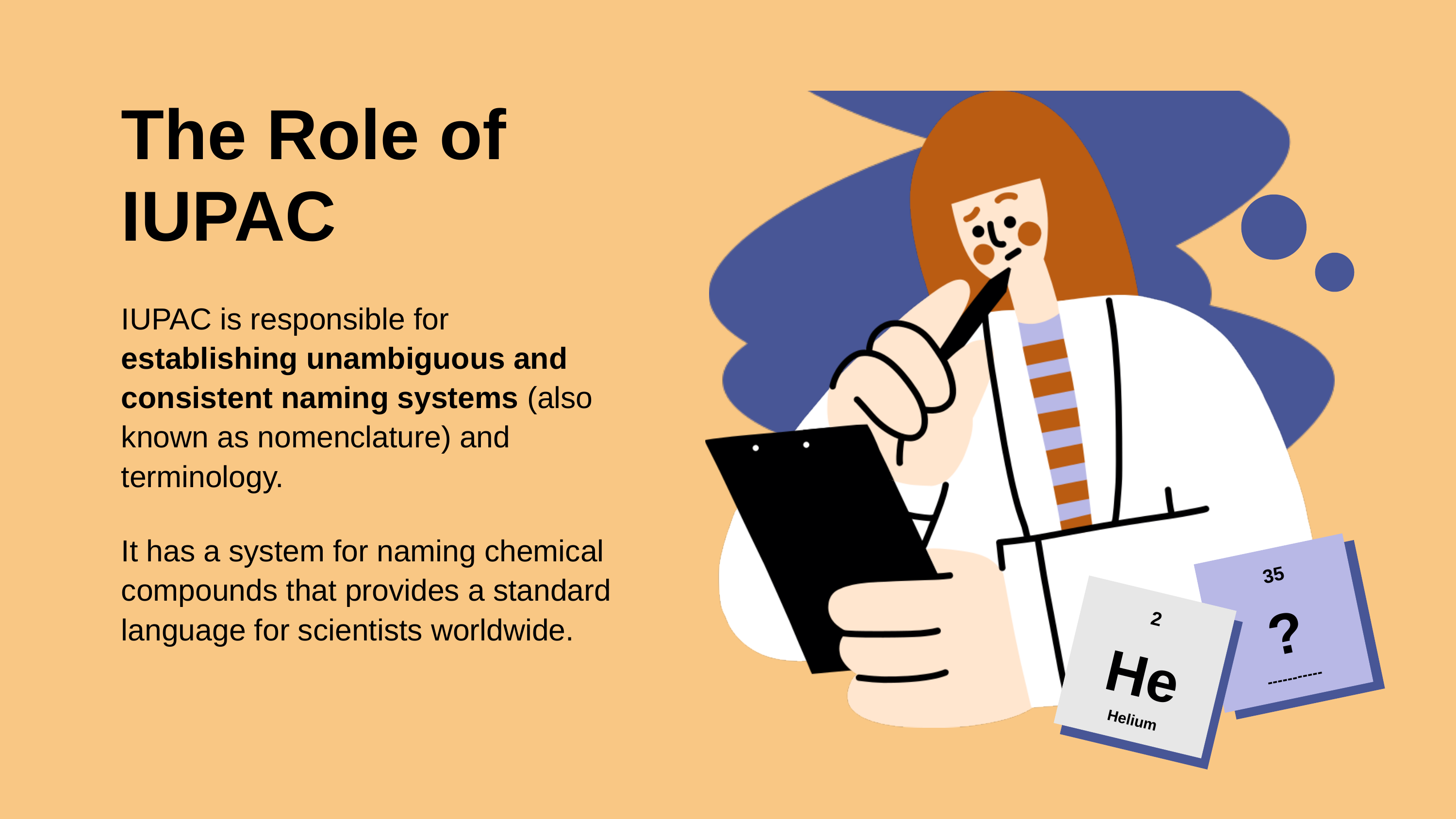

The Role of IUPAC
IUPAC is responsible for establishing unambiguous and consistent naming systems (also known as nomenclature) and terminology.
It has a system for naming chemical compounds that provides a standard language for scientists worldwide.

35
?
-----------

2
He
Helium